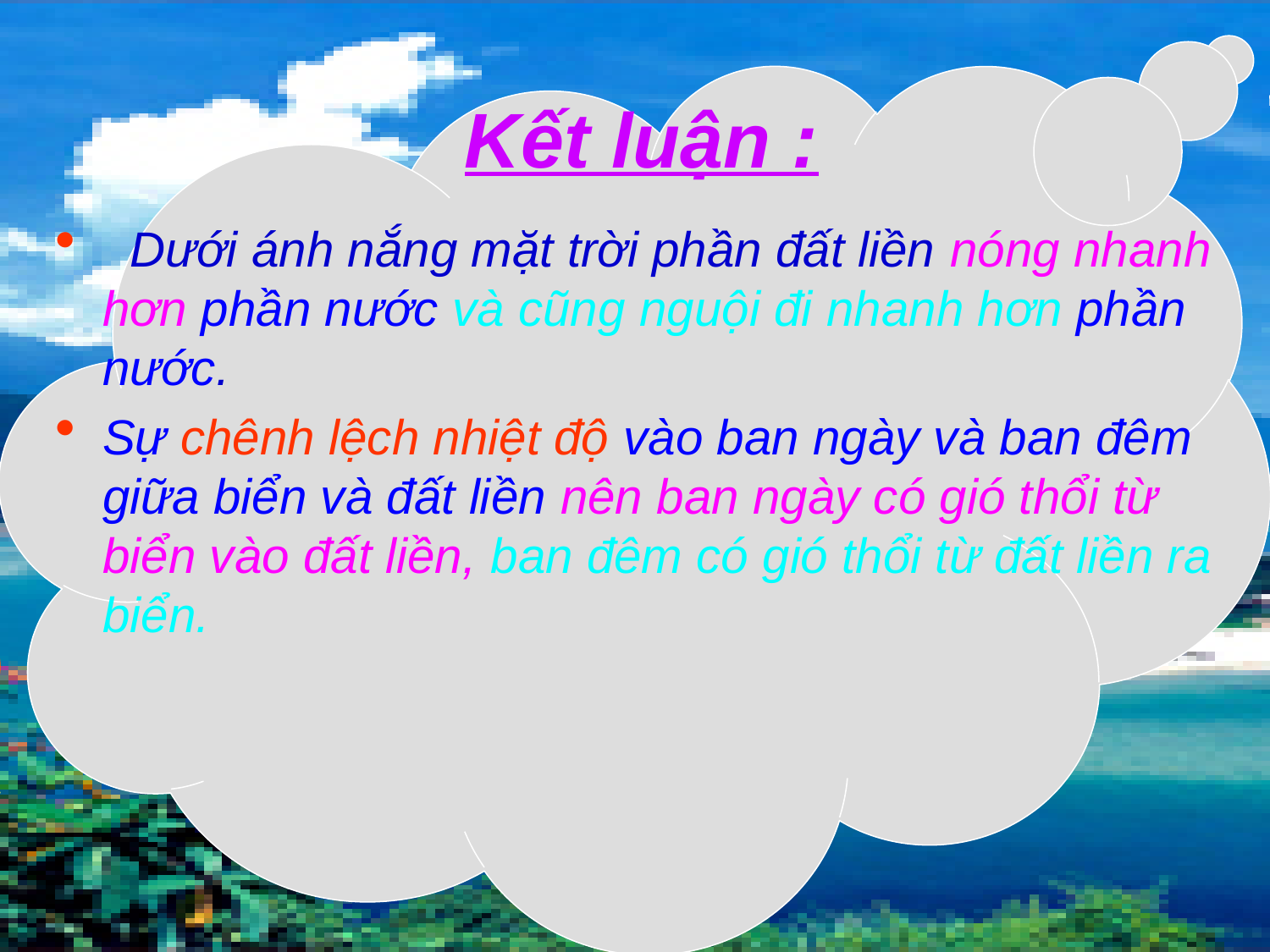

# Kết luận :

  Dưới ánh nắng mặt trời phần đất liền nóng nhanh hơn phần nước và cũng nguội đi nhanh hơn phần nước.
Sự chênh lệch nhiệt độ vào ban ngày và ban đêm giữa biển và đất liền nên ban ngày có gió thổi từ biển vào đất liền, ban đêm có gió thổi từ đất liền ra biển.